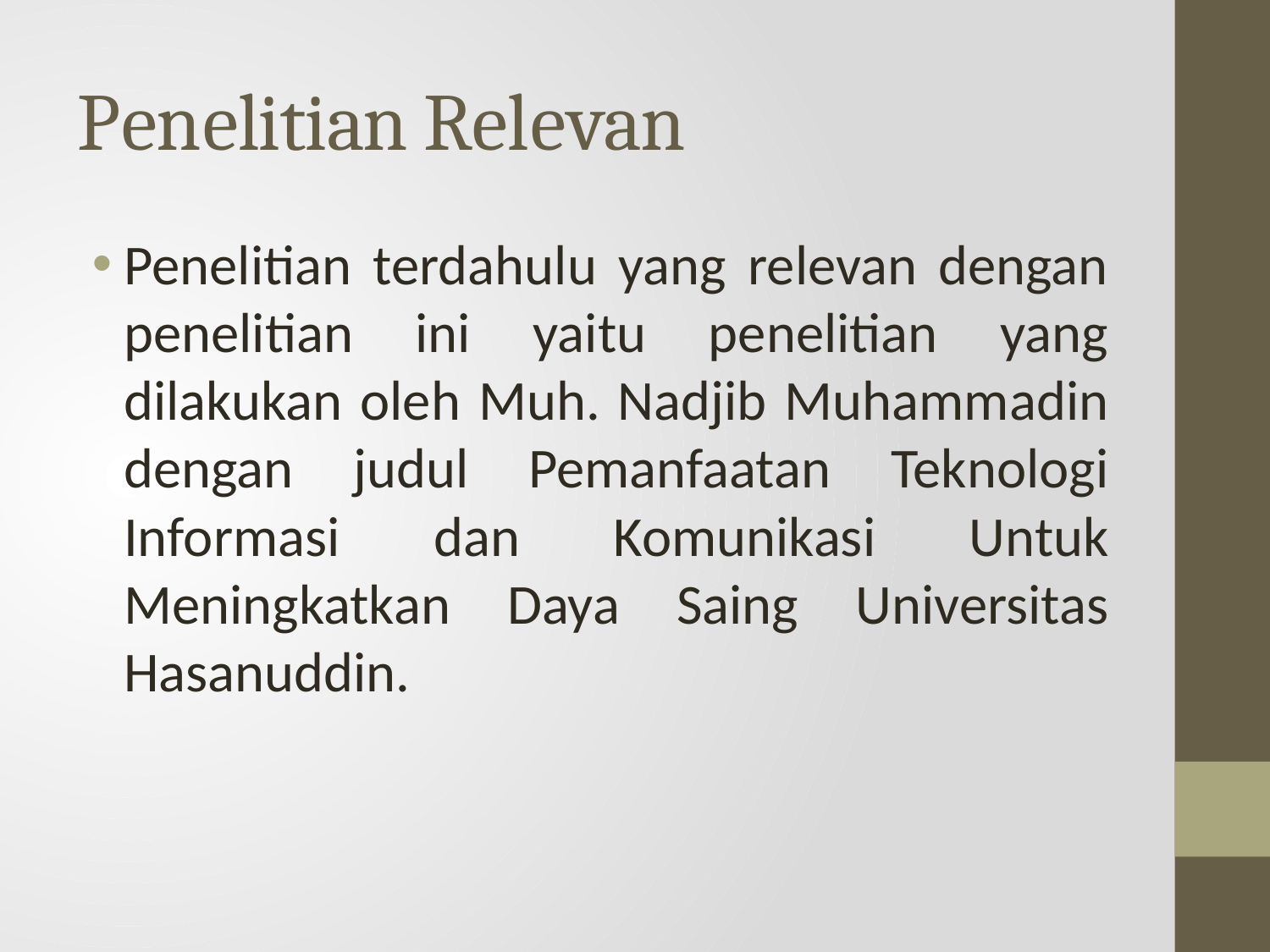

# Penelitian Relevan
Penelitian terdahulu yang relevan dengan penelitian ini yaitu penelitian yang dilakukan oleh Muh. Nadjib Muhammadin dengan judul Pemanfaatan Teknologi Informasi dan Komunikasi Untuk Meningkatkan Daya Saing Universitas Hasanuddin.